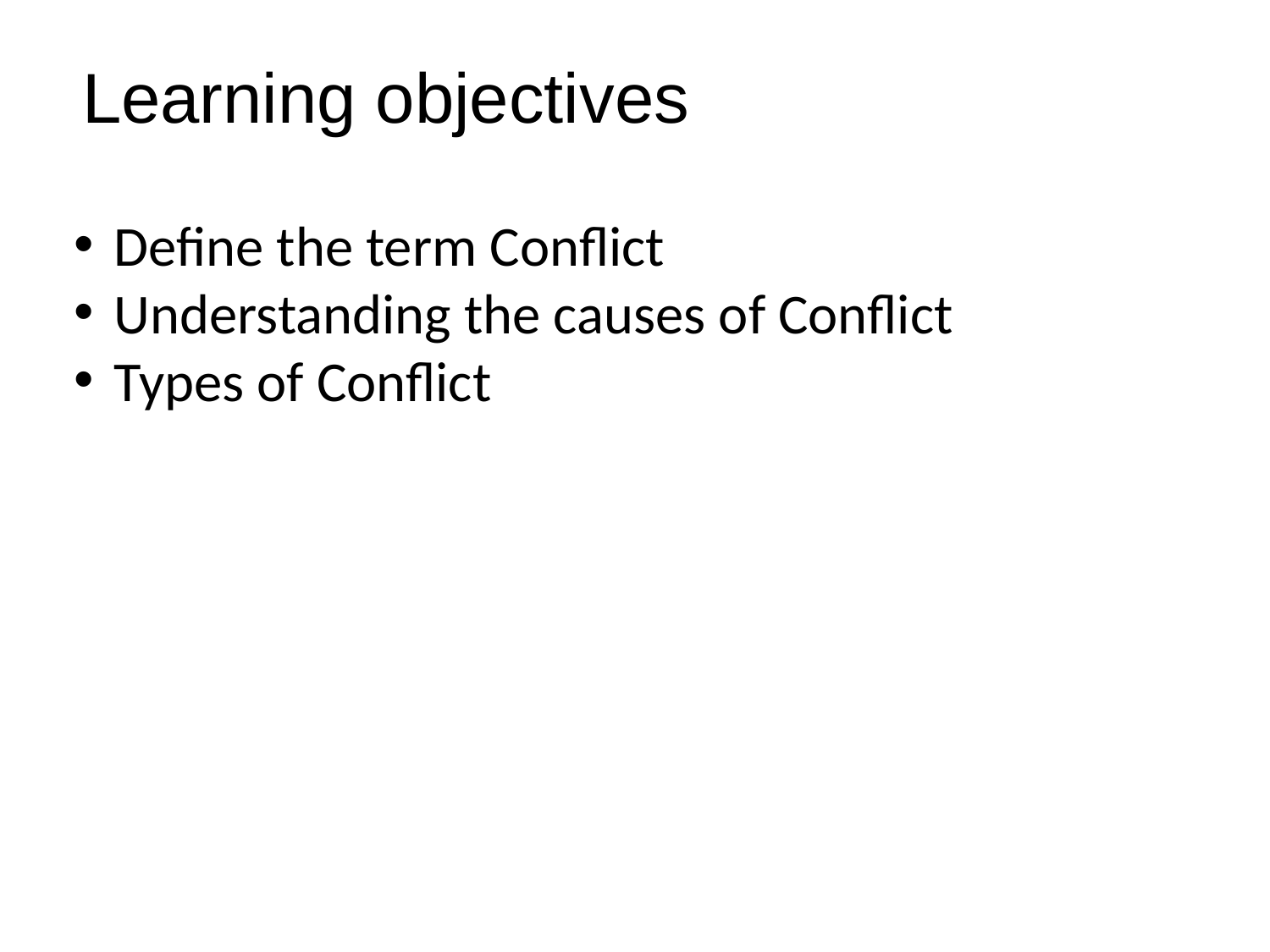

# Learning objectives
Define the term Conflict
Understanding the causes of Conflict
Types of Conflict